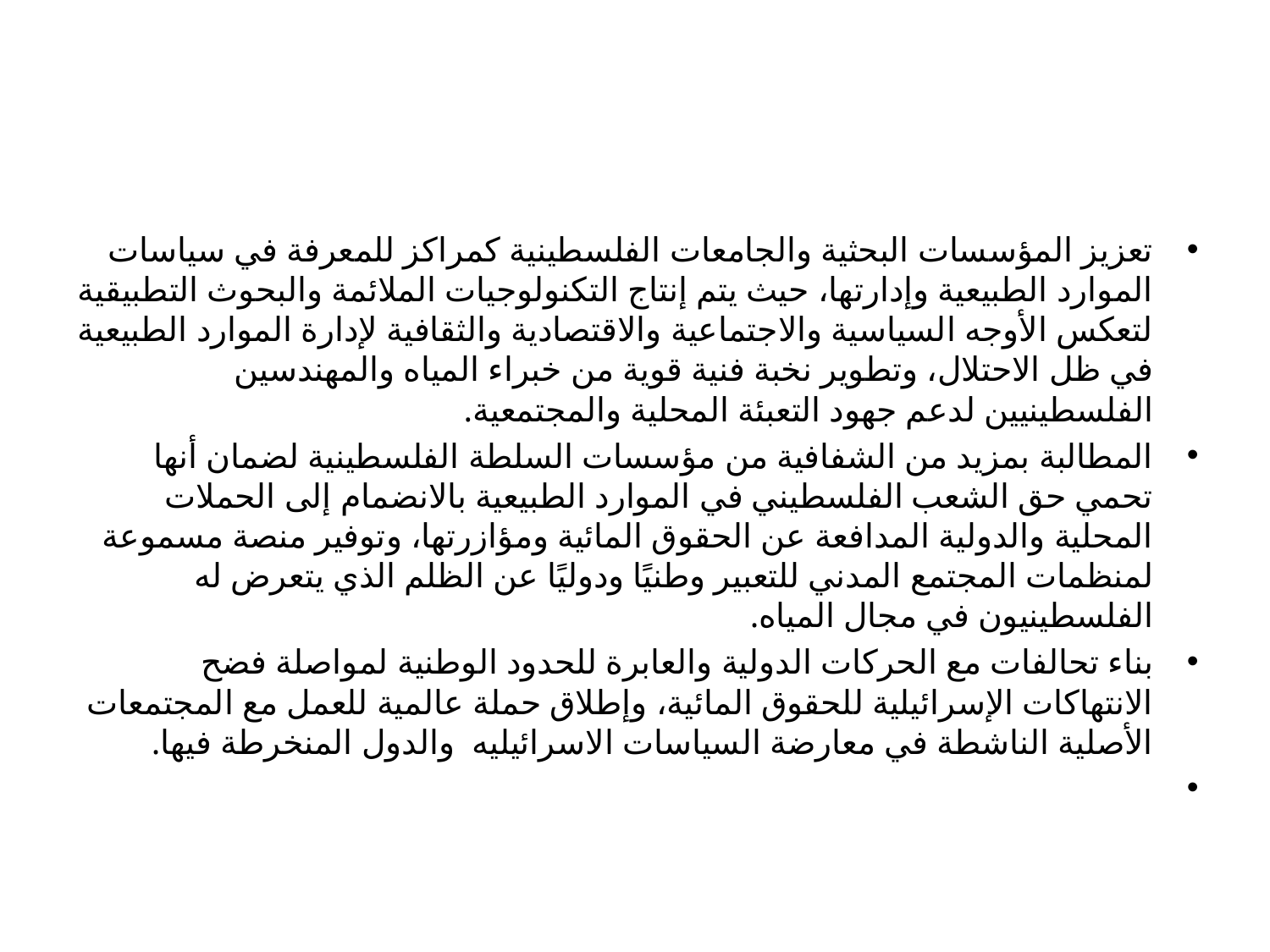

#
تعزيز المؤسسات البحثية والجامعات الفلسطينية كمراكز للمعرفة في سياسات الموارد الطبيعية وإدارتها، حيث يتم إنتاج التكنولوجيات الملائمة والبحوث التطبيقية لتعكس الأوجه السياسية والاجتماعية والاقتصادية والثقافية لإدارة الموارد الطبيعية في ظل الاحتلال، وتطوير نخبة فنية قوية من خبراء المياه والمهندسين الفلسطينيين لدعم جهود التعبئة المحلية والمجتمعية.
المطالبة بمزيد من الشفافية من مؤسسات السلطة الفلسطينية لضمان أنها تحمي حق الشعب الفلسطيني في الموارد الطبيعية بالانضمام إلى الحملات المحلية والدولية المدافعة عن الحقوق المائية ومؤازرتها، وتوفير منصة مسموعة لمنظمات المجتمع المدني للتعبير وطنيًا ودوليًا عن الظلم الذي يتعرض له الفلسطينيون في مجال المياه.
بناء تحالفات مع الحركات الدولية والعابرة للحدود الوطنية لمواصلة فضح الانتهاكات الإسرائيلية للحقوق المائية، وإطلاق حملة عالمية للعمل مع المجتمعات الأصلية الناشطة في معارضة السياسات الاسرائيليه  والدول المنخرطة فيها.